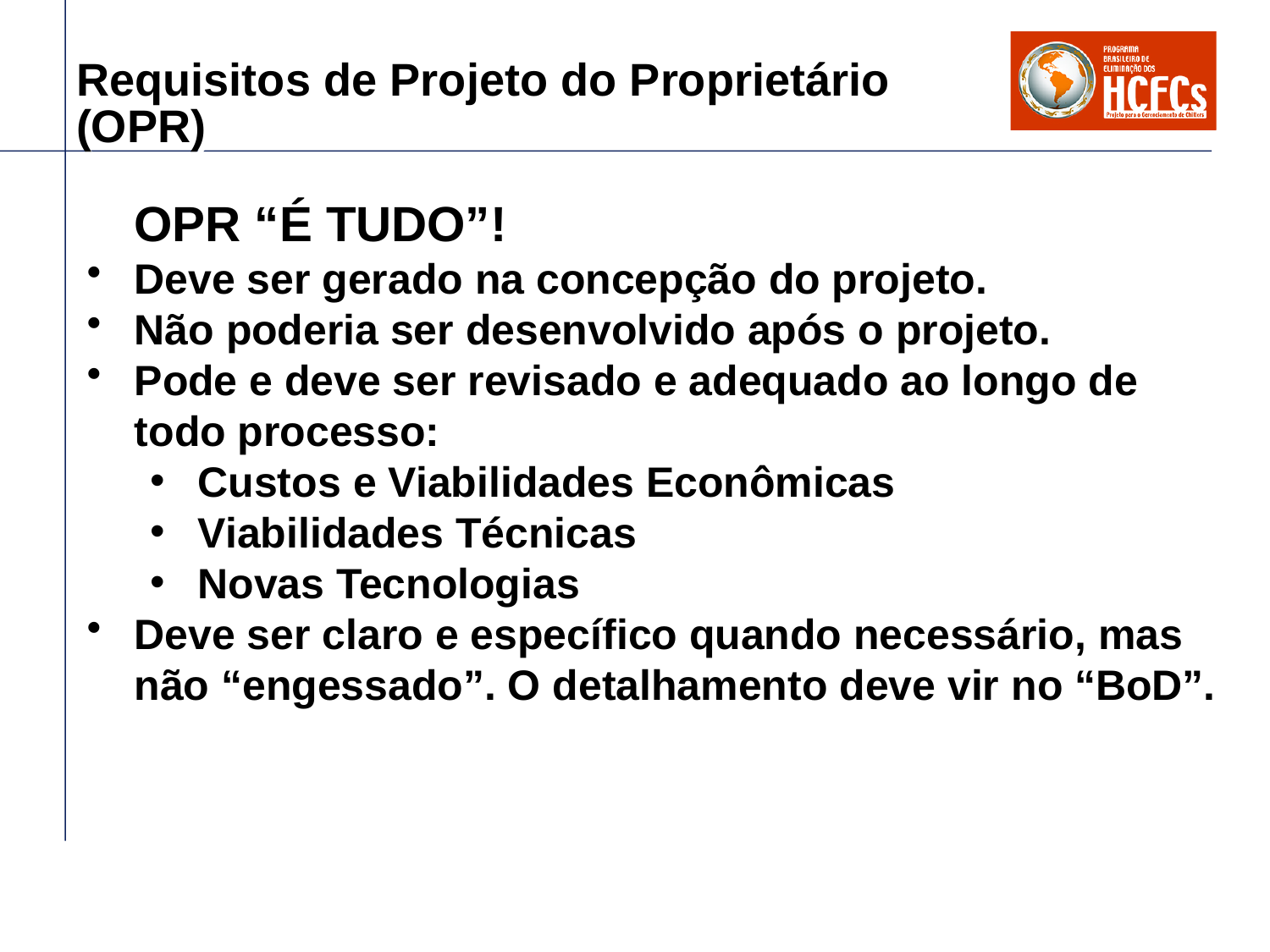

# Requisitos de Projeto do Proprietário (OPR)
	OPR “É TUDO”!
Deve ser gerado na concepção do projeto.
Não poderia ser desenvolvido após o projeto.
Pode e deve ser revisado e adequado ao longo de todo processo:
Custos e Viabilidades Econômicas
Viabilidades Técnicas
Novas Tecnologias
Deve ser claro e específico quando necessário, mas não “engessado”. O detalhamento deve vir no “BoD”.